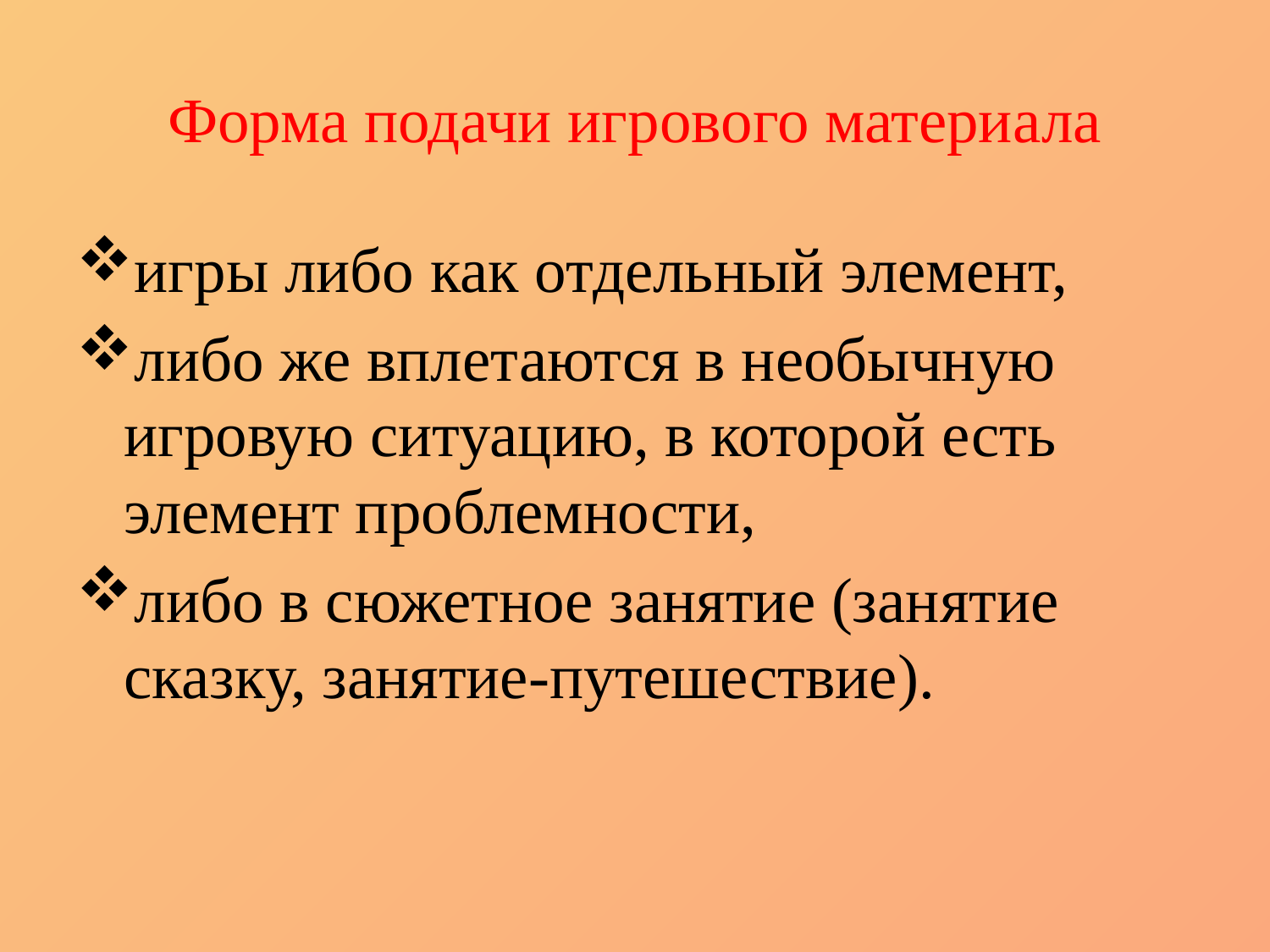

# Форма подачи игрового материала
игры либо как отдельный элемент,
либо же вплетаются в необычную игровую ситуацию, в которой есть элемент проблемности,
либо в сюжетное занятие (занятие сказку, занятие-путешествие).